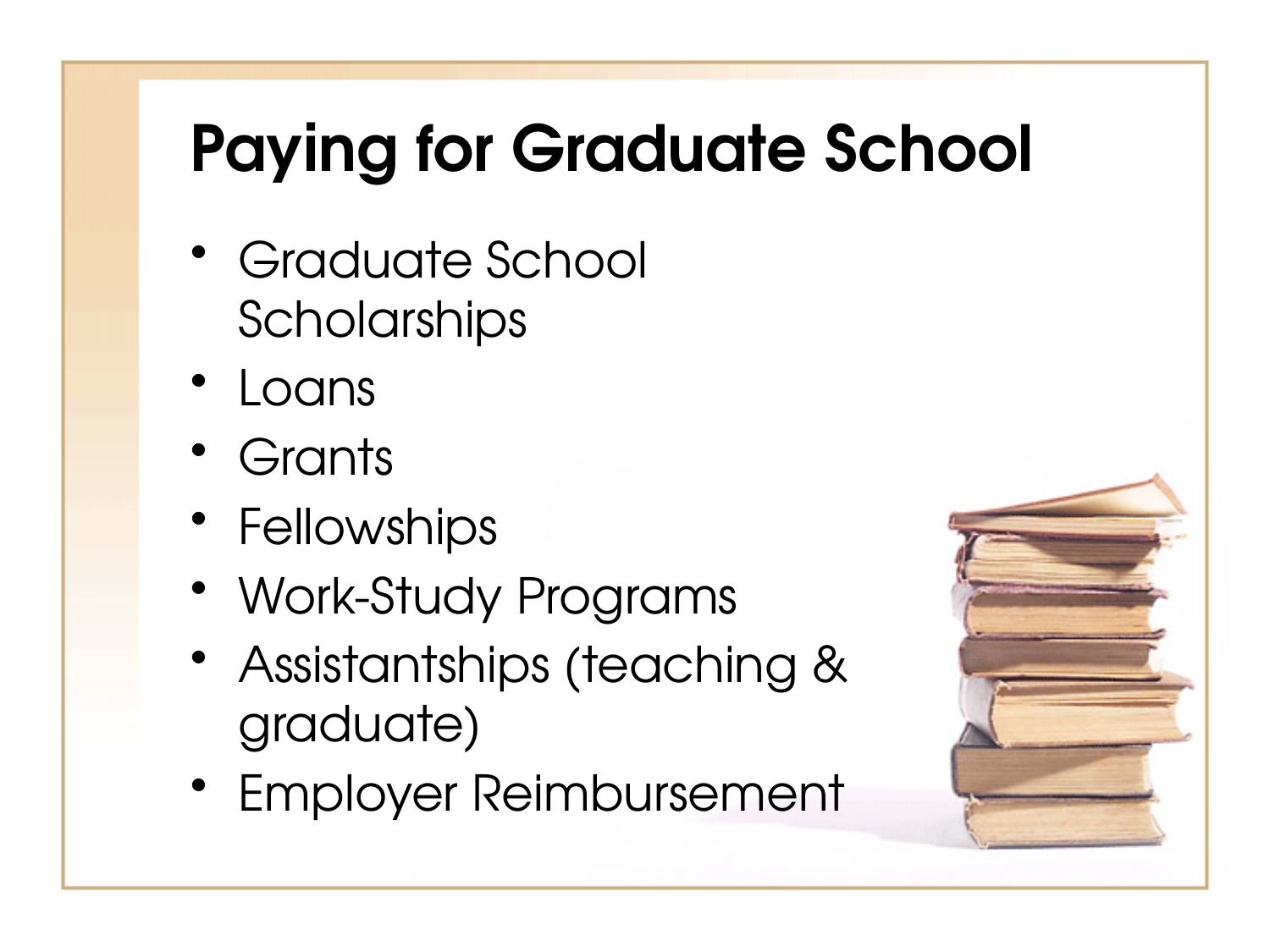

# Paying for Graduate School
Graduate School Scholarships
Loans
Grants
Fellowships
Work-Study Programs
Assistantships (teaching & graduate)
Employer Reimbursement